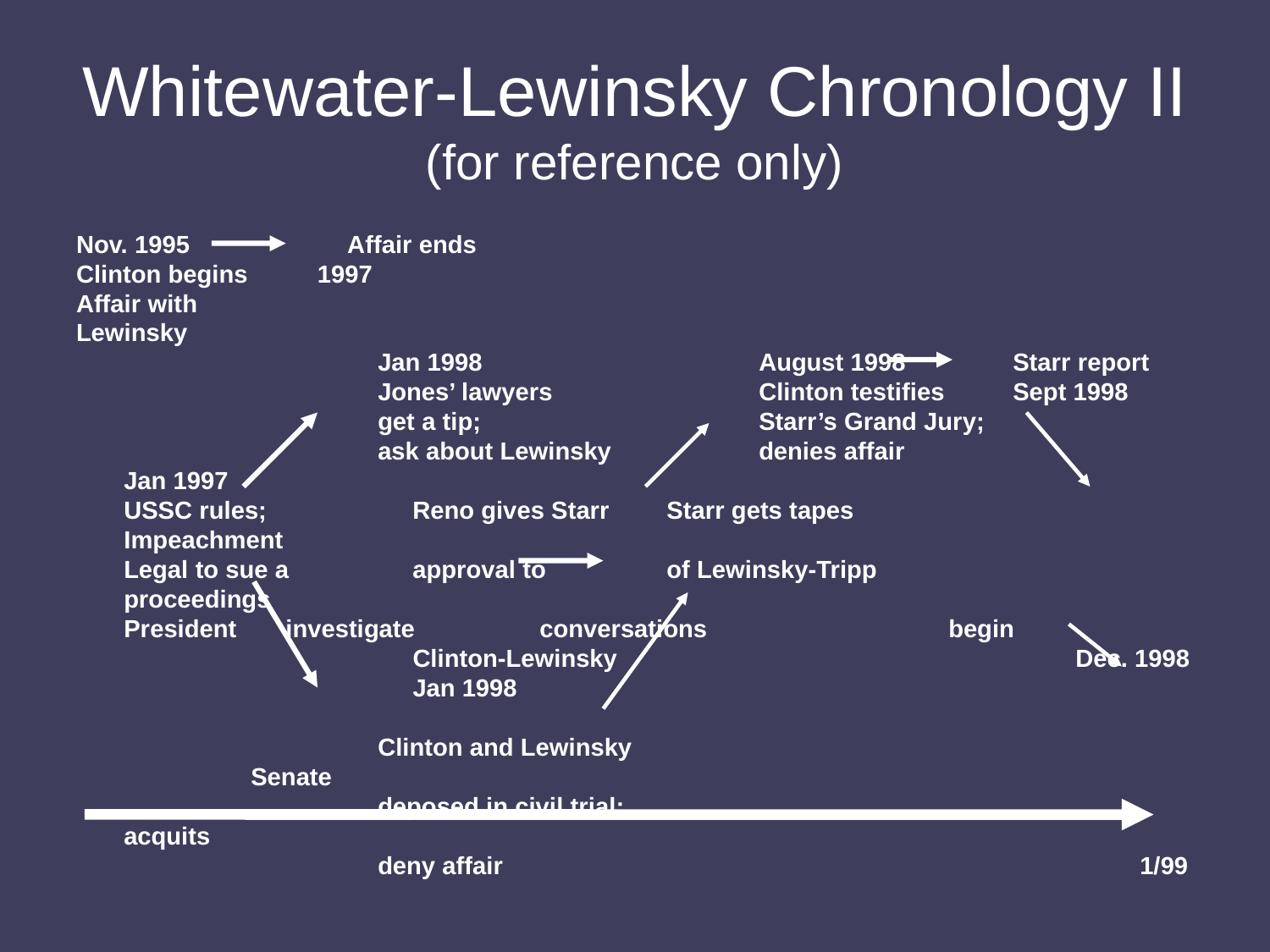

# Whitewater-Lewinsky Chronology II (for reference only)
Nov. 1995	              Affair ends
Clinton begins          1997
Affair with
Lewinsky
			Jan 1998			August 1998	Starr report
			Jones’ lawyers 		Clinton testifies	Sept 1998
			get a tip;			Starr’s Grand Jury;
			ask about Lewinsky		denies affair
	Jan 1997
	USSC rules;	     Reno gives Starr	     Starr gets tapes		         Impeachment
	Legal to sue a	     approval to	     of Lewinsky-Tripp		         proceedings
	President	     investigate	     conversations		         begin
			     Clinton-Lewinsky				         Dec. 1998
			     Jan 1998

			Clinton and Lewinsky					Senate
			deposed in civil trial;					acquits
			deny affair						1/99